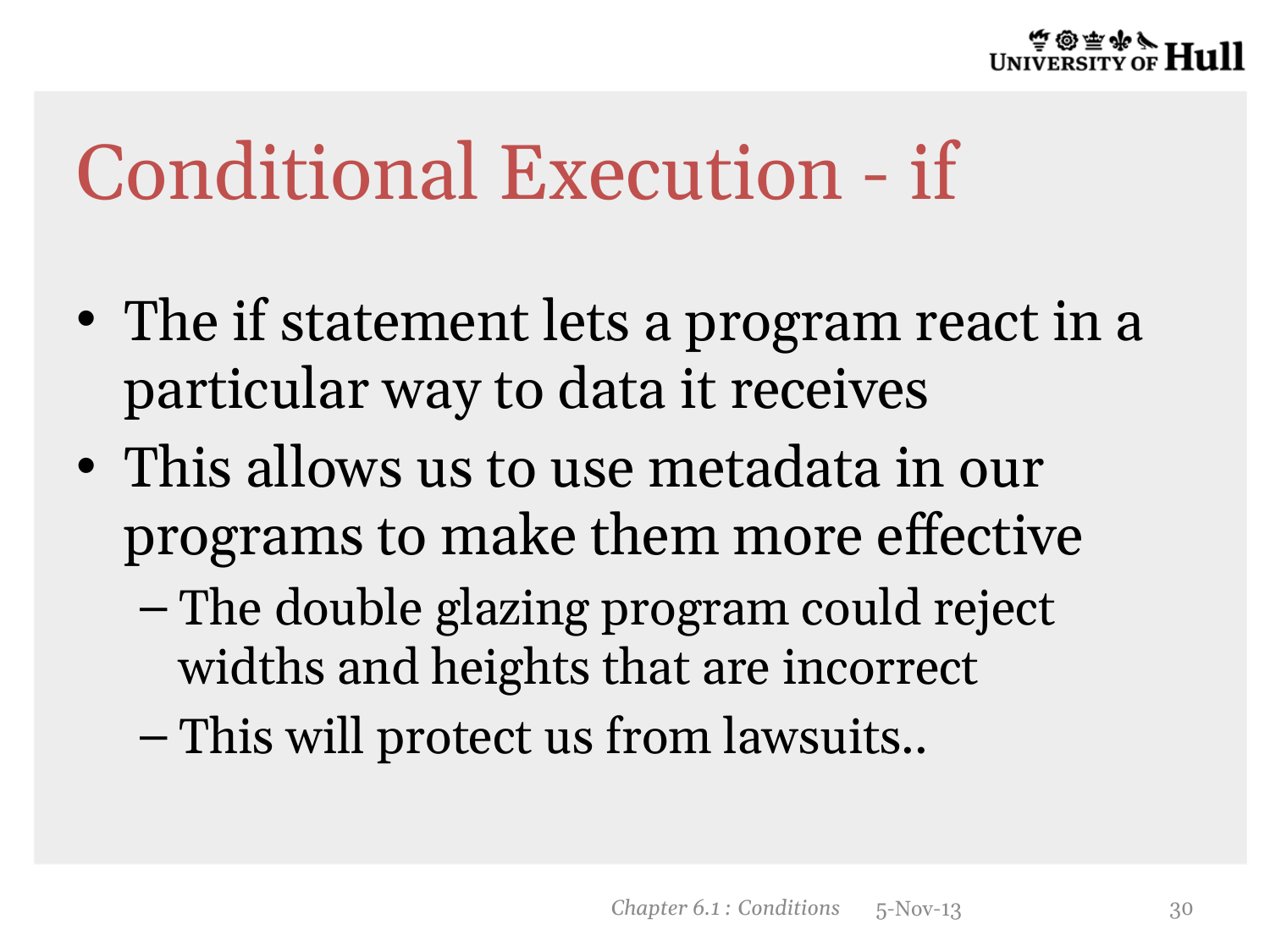

# Conditional Execution - if
The if statement lets a program react in a particular way to data it receives
This allows us to use metadata in our programs to make them more effective
The double glazing program could reject widths and heights that are incorrect
This will protect us from lawsuits..

Chapter 6.1 : Conditions
5-Nov-13
30